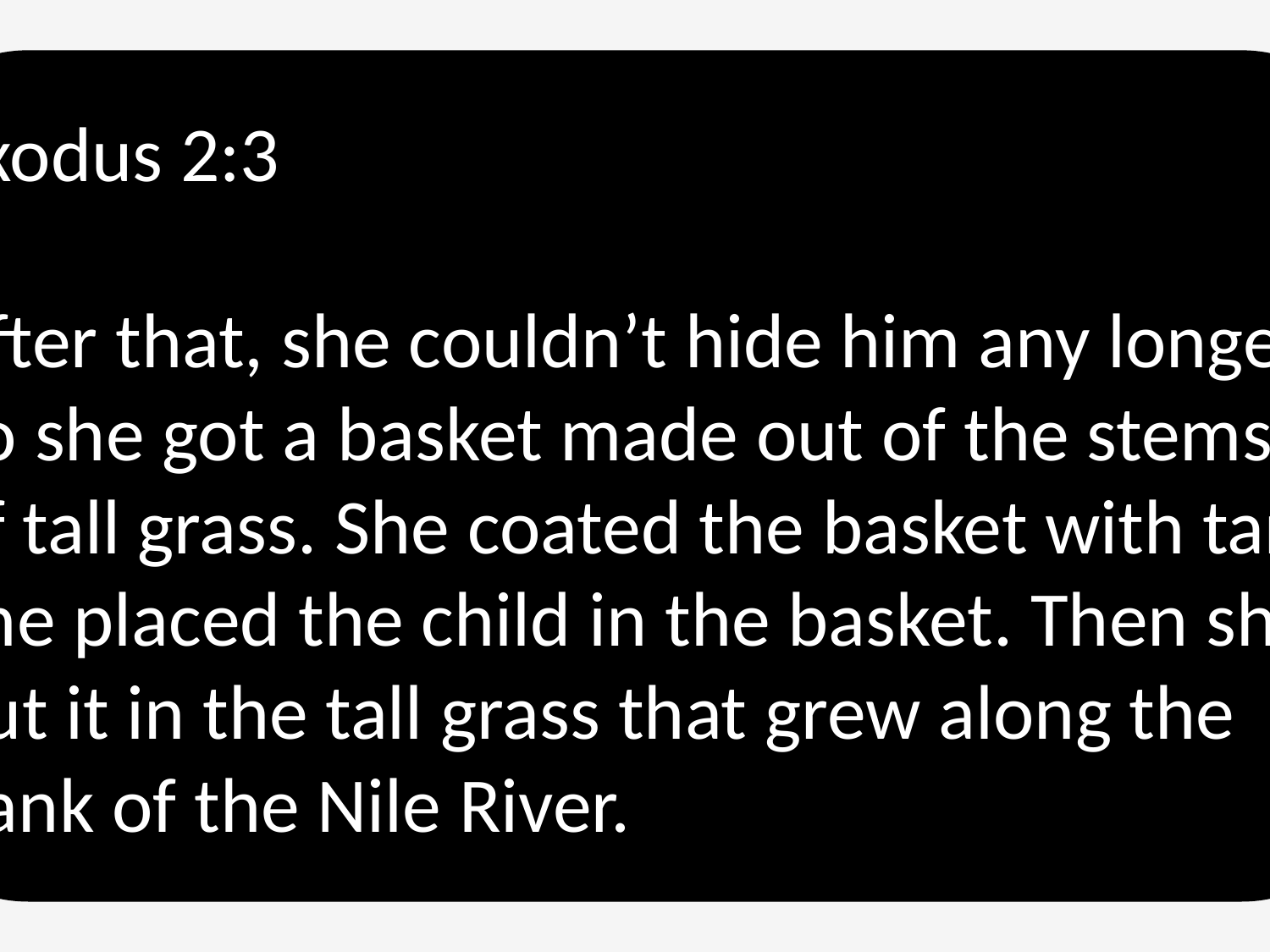

Exodus 2:3

After that, she couldn’t hide him any longer. So she got a basket made out of the stems of tall grass. She coated the basket with tar. She placed the child in the basket. Then she put it in the tall grass that grew along the bank of the Nile River.